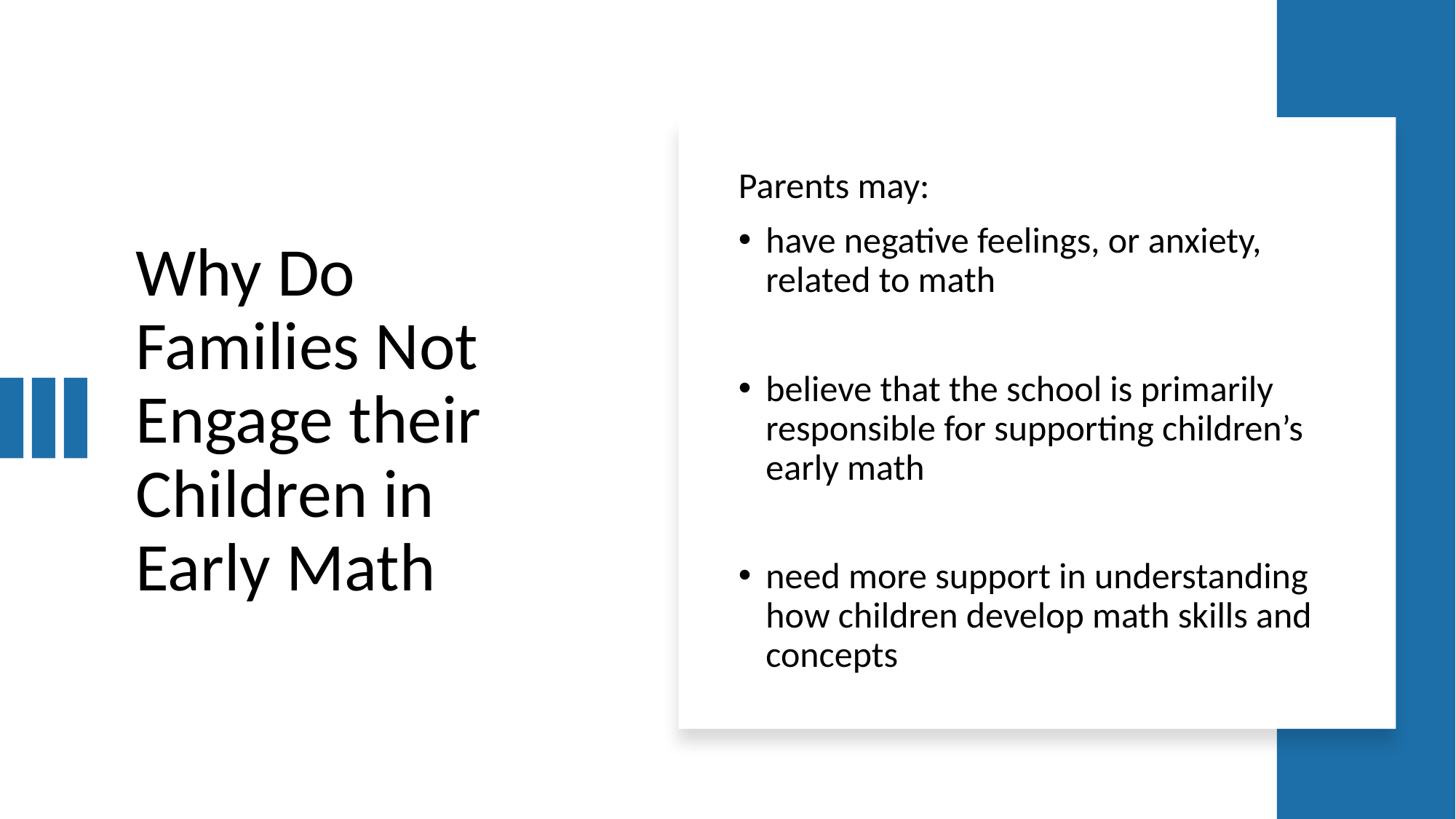

# Why Do Families Not Engage their Children in Early Math
Parents may:
have negative feelings, or anxiety, related to math

believe that the school is primarily responsible for supporting children’s early math

need more support in understanding how children develop math skills and concepts